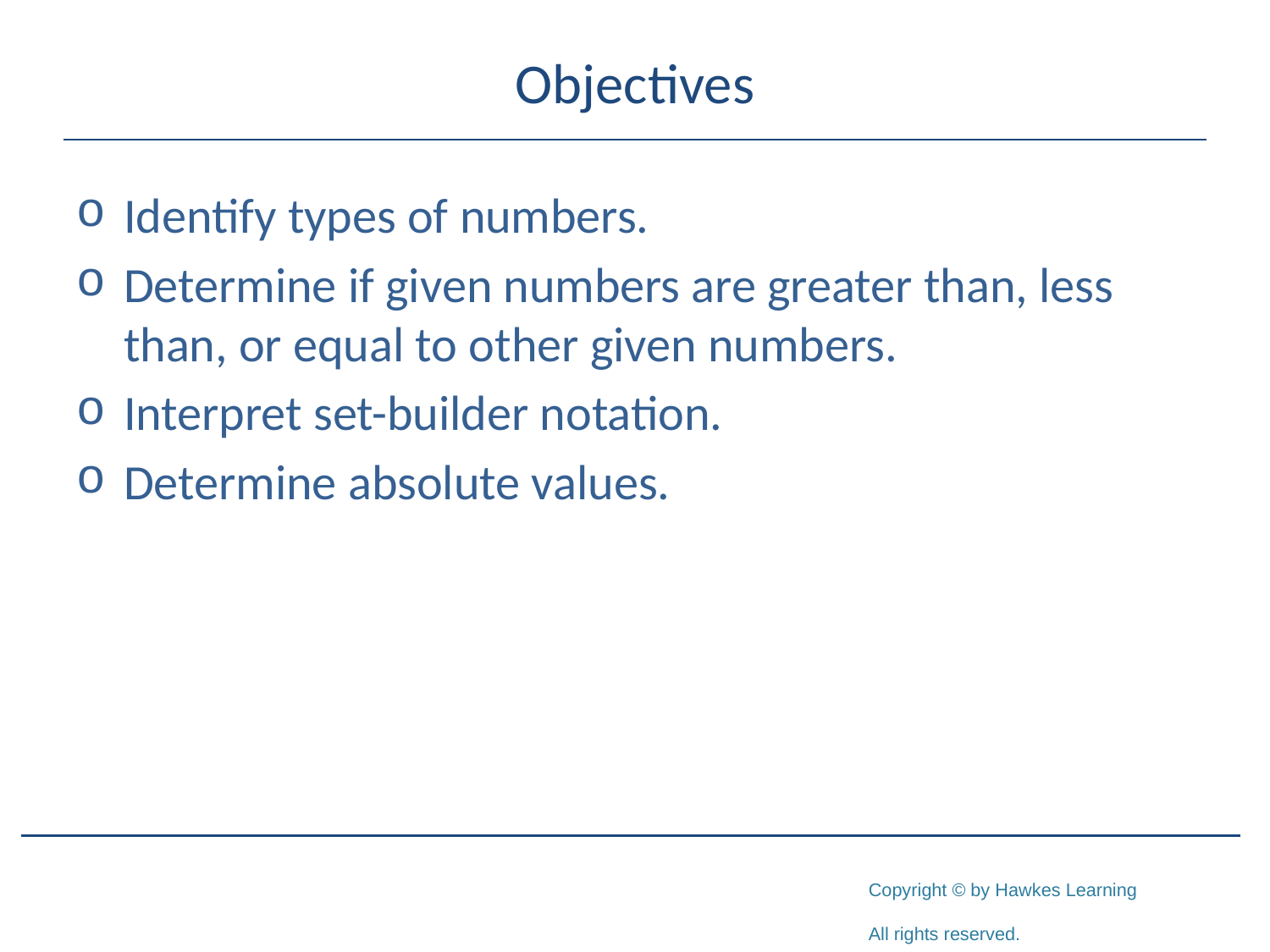

# Objectives
Identify types of numbers.
Determine if given numbers are greater than, less than, or equal to other given numbers.
Interpret set-builder notation.
Determine absolute values.